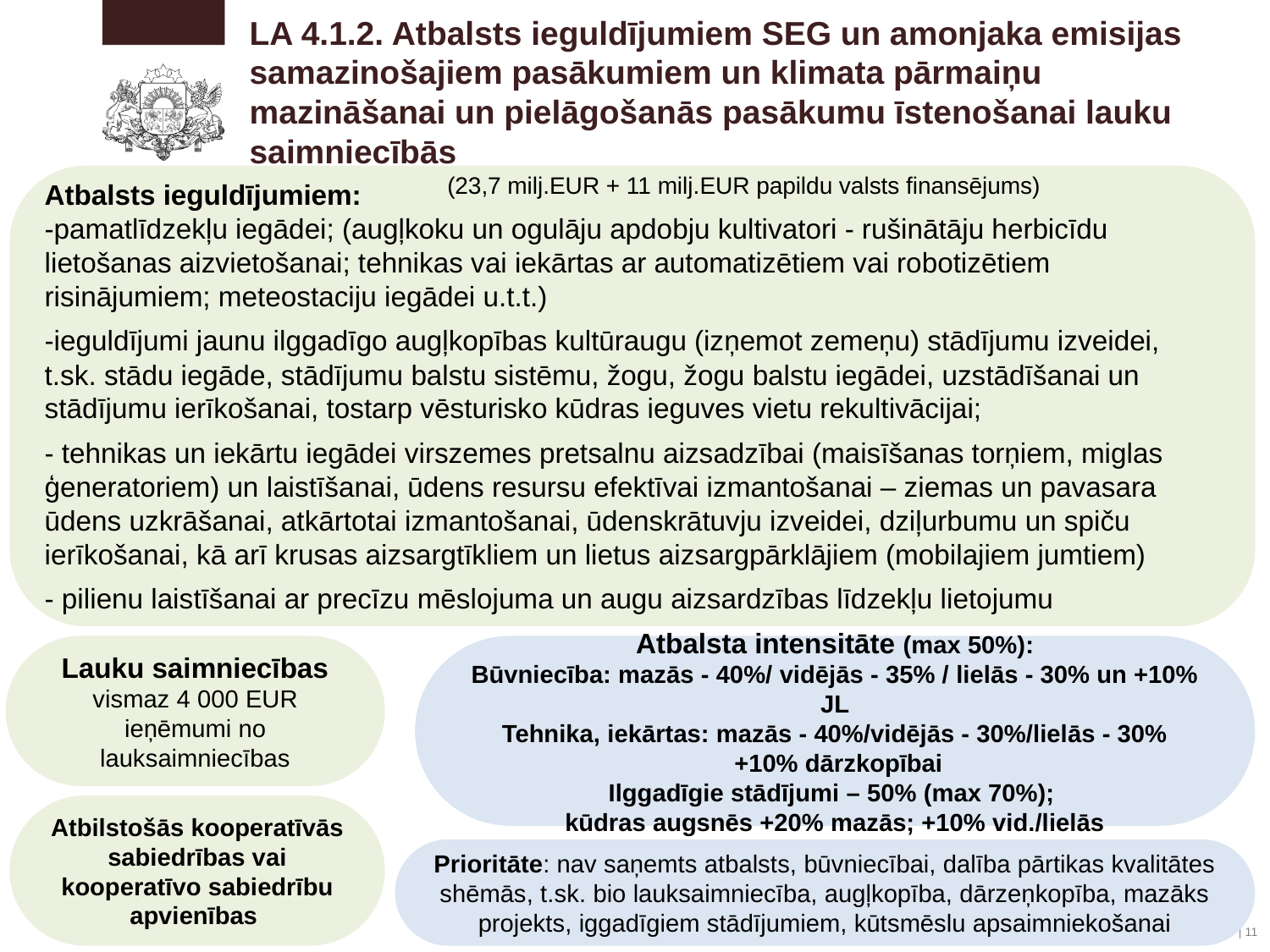

LA 4.1.2. Atbalsts ieguldījumiem SEG un amonjaka emisijas samazinošajiem pasākumiem un klimata pārmaiņu mazināšanai un pielāgošanās pasākumu īstenošanai lauku saimniecībās
(23,7 milj.EUR + 11 milj.EUR papildu valsts finansējums)
Atbalsts ieguldījumiem:
-pamatlīdzekļu iegādei; (augļkoku un ogulāju apdobju kultivatori - rušinātāju herbicīdu lietošanas aizvietošanai; tehnikas vai iekārtas ar automatizētiem vai robotizētiem risinājumiem; meteostaciju iegādei u.t.t.)
-ieguldījumi jaunu ilggadīgo augļkopības kultūraugu (izņemot zemeņu) stādījumu izveidei, t.sk. stādu iegāde, stādījumu balstu sistēmu, žogu, žogu balstu iegādei, uzstādīšanai un stādījumu ierīkošanai, tostarp vēsturisko kūdras ieguves vietu rekultivācijai;
- tehnikas un iekārtu iegādei virszemes pretsalnu aizsadzībai (maisīšanas torņiem, miglas ģeneratoriem) un laistīšanai, ūdens resursu efektīvai izmantošanai – ziemas un pavasara ūdens uzkrāšanai, atkārtotai izmantošanai, ūdenskrātuvju izveidei, dziļurbumu un spiču ierīkošanai, kā arī krusas aizsargtīkliem un lietus aizsargpārklājiem (mobilajiem jumtiem)
- pilienu laistīšanai ar precīzu mēslojuma un augu aizsardzības līdzekļu lietojumu
Lauku saimniecības
vismaz 4 000 EUR ieņēmumi no lauksaimniecības
Atbalsta intensitāte (max 50%):
Būvniecība: mazās - 40%/ vidējās - 35% / lielās - 30% un +10% JL
Tehnika, iekārtas: mazās - 40%/vidējās - 30%/lielās - 30%
 +10% dārzkopībai
Ilggadīgie stādījumi – 50% (max 70%);
kūdras augsnēs +20% mazās; +10% vid./lielās
Atbilstošās kooperatīvās sabiedrības vai kooperatīvo sabiedrību apvienības
Prioritāte: nav saņemts atbalsts, būvniecībai, dalība pārtikas kvalitātes shēmās, t.sk. bio lauksaimniecība, augļkopība, dārzeņkopība, mazāks projekts, iggadīgiem stādījumiem, kūtsmēslu apsaimniekošanai
| 11